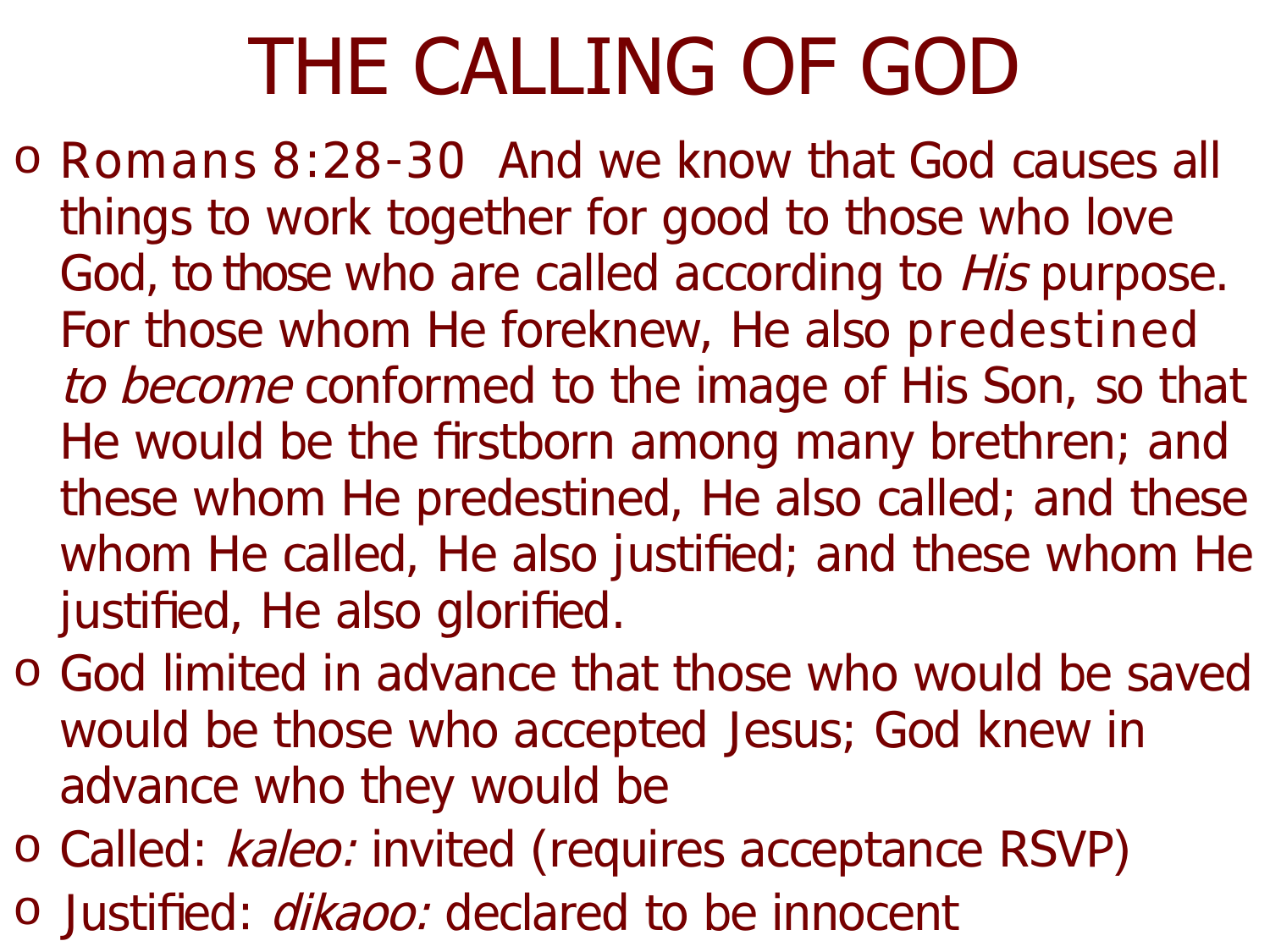

# THE CALLING OF GOD
Romans 8:28-30  And we know that God causes all things to work together for good to those who love God, to those who are called according to His purpose. For those whom He foreknew, He also predestined to become conformed to the image of His Son, so that He would be the firstborn among many brethren; and these whom He predestined, He also called; and these whom He called, He also justified; and these whom He justified, He also glorified.
God limited in advance that those who would be saved would be those who accepted Jesus; God knew in advance who they would be
Called: kaleo: invited (requires acceptance RSVP)
Justified: dikaoo: declared to be innocent